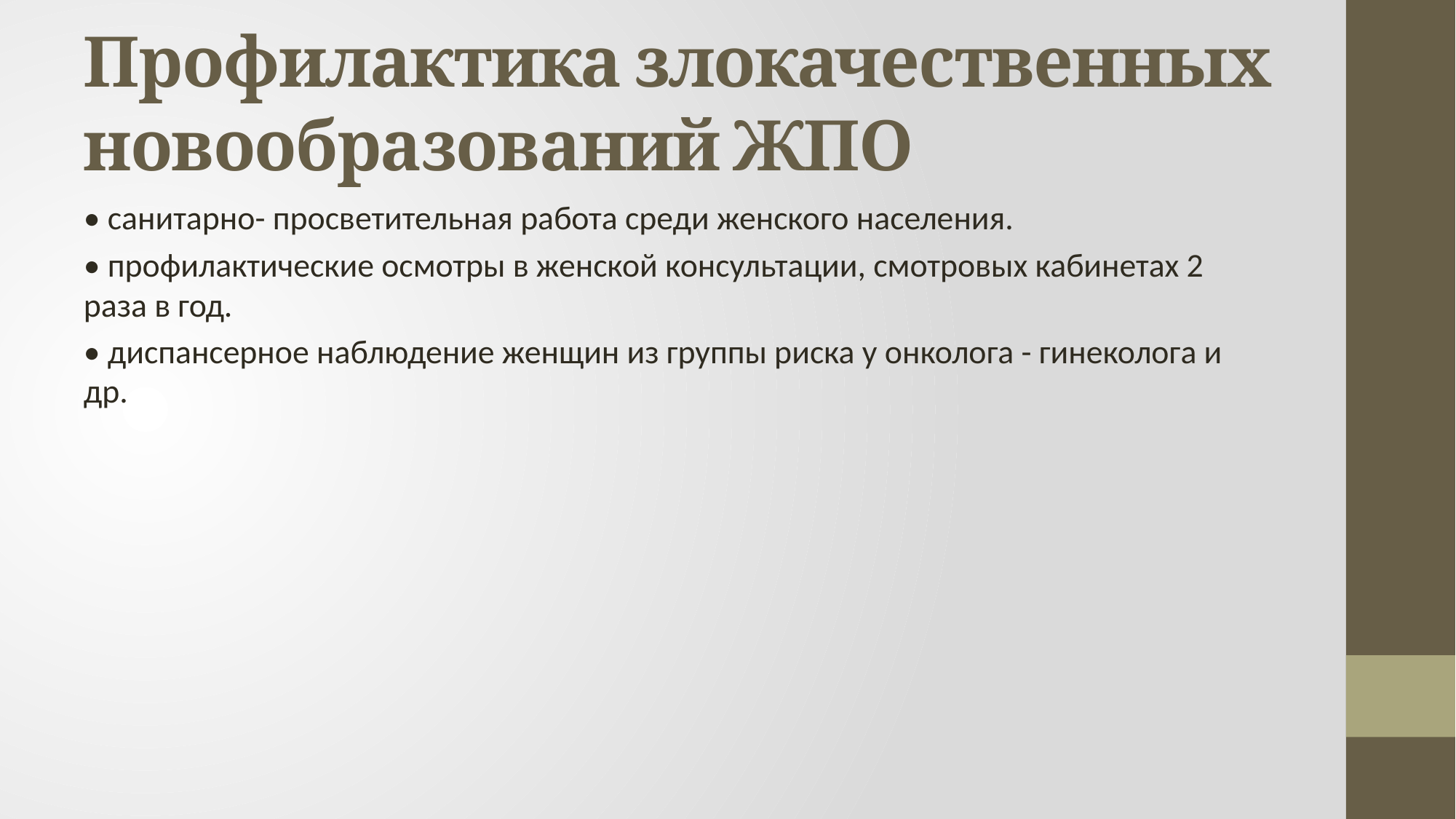

# Профилактика злокачественных новообразований ЖПО
• санитарно- просветительная работа среди женского населения.
• профилактические осмотры в женской консультации, смотровых кабинетах 2 раза в год.
• диспансерное наблюдение женщин из группы риска у онколога - гинеколога и др.